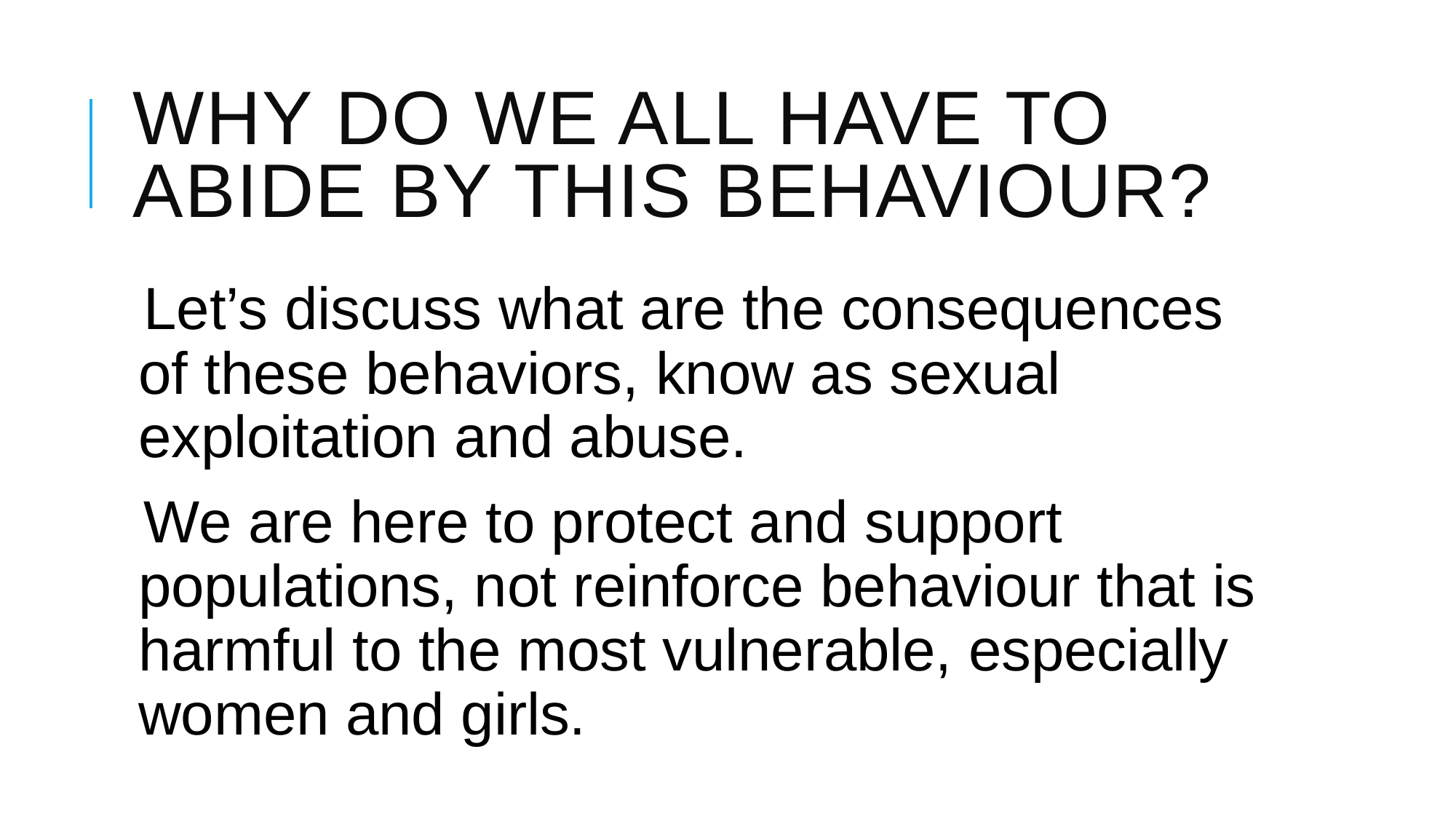

# WHY do we all have to abide by this behaviour?
Let’s discuss what are the consequences of these behaviors, know as sexual exploitation and abuse.
We are here to protect and support populations, not reinforce behaviour that is harmful to the most vulnerable, especially women and girls.